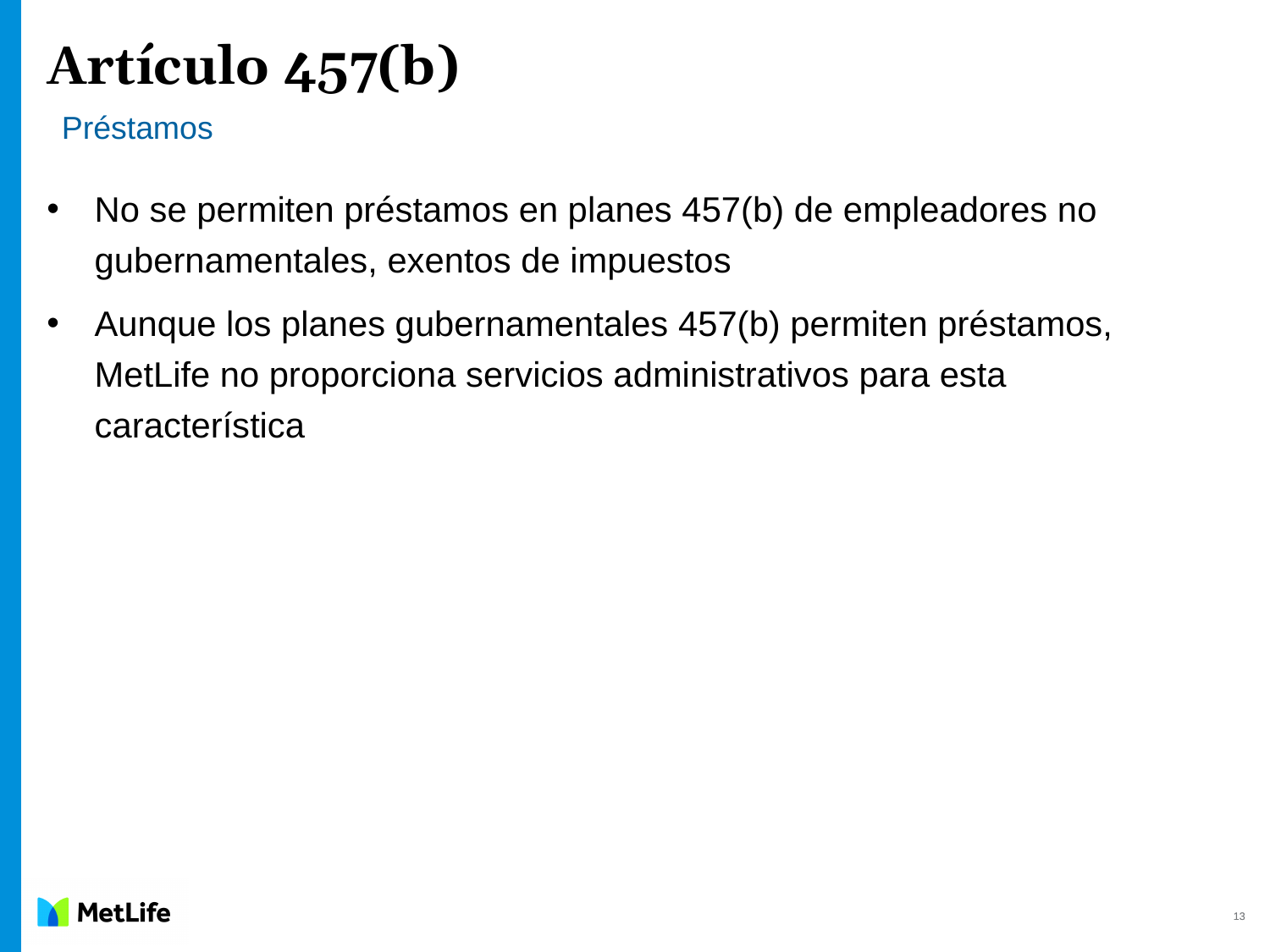

Artículo 457(b)
Préstamos
No se permiten préstamos en planes 457(b) de empleadores no gubernamentales, exentos de impuestos
Aunque los planes gubernamentales 457(b) permiten préstamos, MetLife no proporciona servicios administrativos para esta característica

13
13